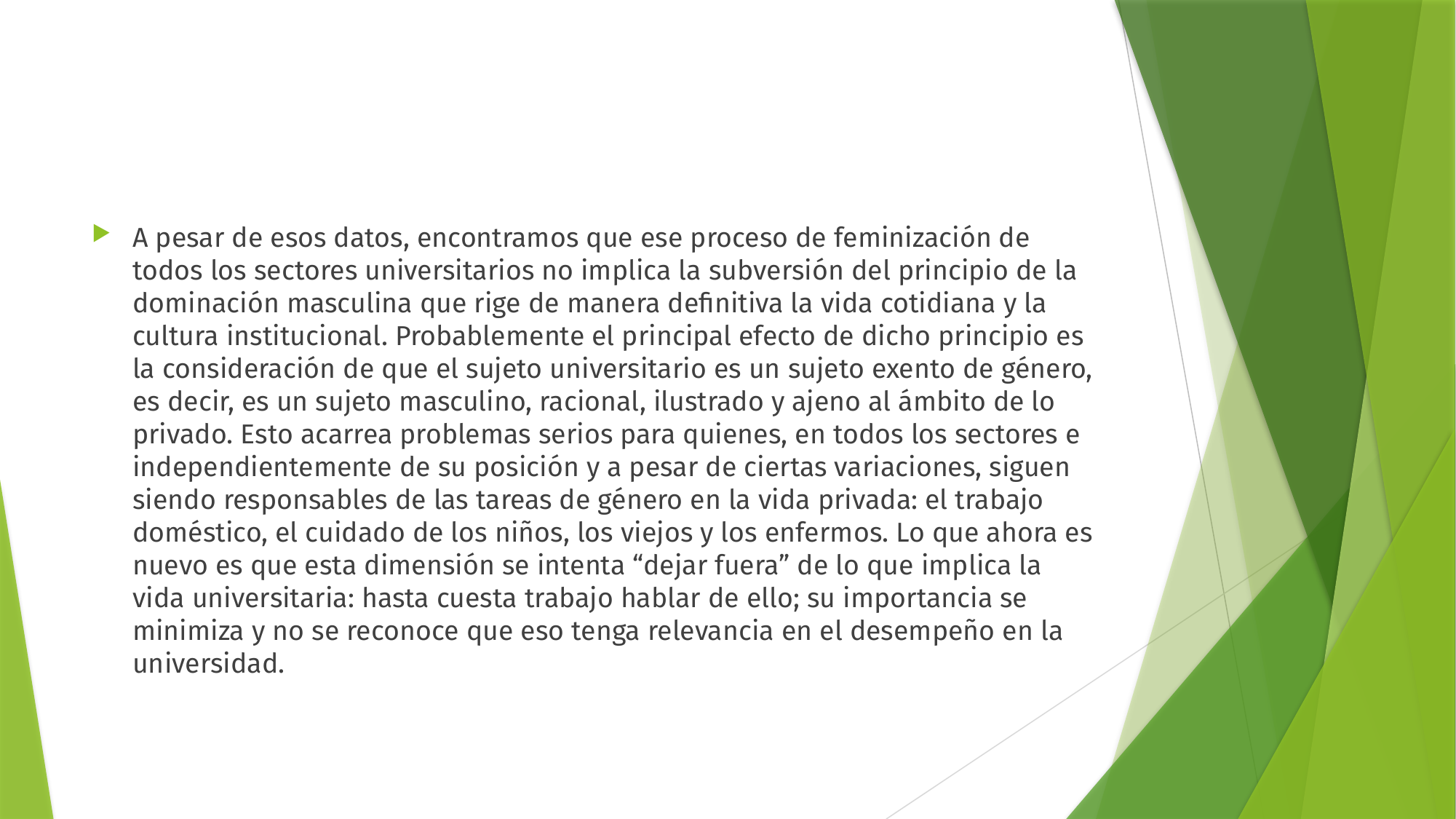

A pesar de esos datos, encontramos que ese proceso de feminización de todos los sectores universitarios no implica la subversión del principio de la dominación masculina que rige de manera definitiva la vida cotidiana y la cultura institucional. Probablemente el principal efecto de dicho principio es la consideración de que el sujeto universitario es un sujeto exento de género, es decir, es un sujeto masculino, racional, ilustrado y ajeno al ámbito de lo privado. Esto acarrea problemas serios para quienes, en todos los sectores e independientemente de su posición y a pesar de ciertas variaciones, siguen siendo responsables de las tareas de género en la vida privada: el trabajo doméstico, el cuidado de los niños, los viejos y los enfermos. Lo que ahora es nuevo es que esta dimensión se intenta “dejar fuera” de lo que implica la vida universitaria: hasta cuesta trabajo hablar de ello; su importancia se minimiza y no se reconoce que eso tenga relevancia en el desempeño en la universidad.